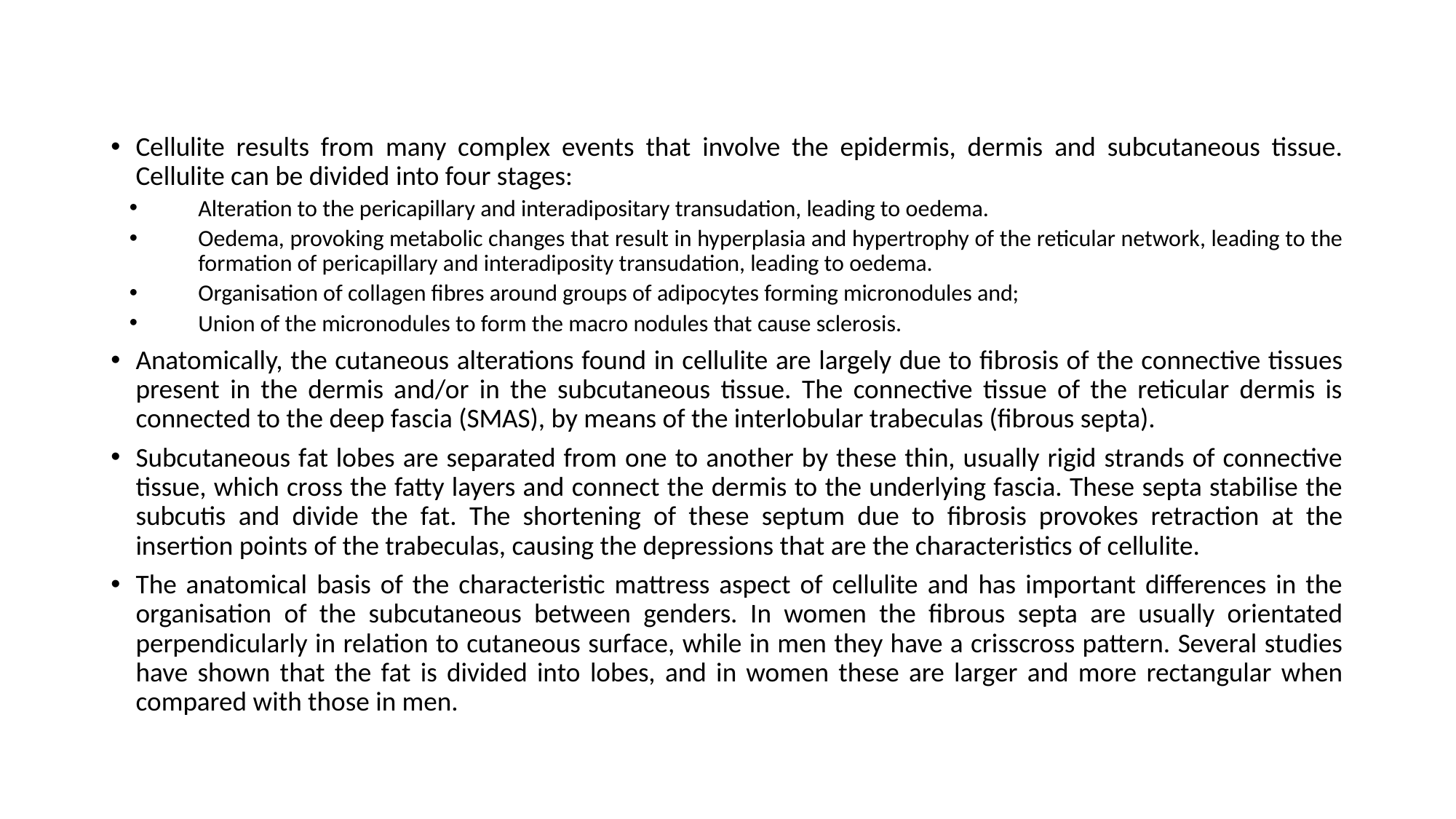

Cellulite results from many complex events that involve the epidermis, dermis and subcutaneous tissue. Cellulite can be divided into four stages:
Alteration to the pericapillary and interadipositary transudation, leading to oedema.
Oedema, provoking metabolic changes that result in hyperplasia and hypertrophy of the reticular network, leading to the formation of pericapillary and interadiposity transudation, leading to oedema.
Organisation of collagen fibres around groups of adipocytes forming micronodules and;
Union of the micronodules to form the macro nodules that cause sclerosis.
Anatomically, the cutaneous alterations found in cellulite are largely due to fibrosis of the connective tissues present in the dermis and/or in the subcutaneous tissue. The connective tissue of the reticular dermis is connected to the deep fascia (SMAS), by means of the interlobular trabeculas (fibrous septa).
Subcutaneous fat lobes are separated from one to another by these thin, usually rigid strands of connective tissue, which cross the fatty layers and connect the dermis to the underlying fascia. These septa stabilise the subcutis and divide the fat. The shortening of these septum due to fibrosis provokes retraction at the insertion points of the trabeculas, causing the depressions that are the characteristics of cellulite.
The anatomical basis of the characteristic mattress aspect of cellulite and has important differences in the organisation of the subcutaneous between genders. In women the fibrous septa are usually orientated perpendicularly in relation to cutaneous surface, while in men they have a crisscross pattern. Several studies have shown that the fat is divided into lobes, and in women these are larger and more rectangular when compared with those in men.